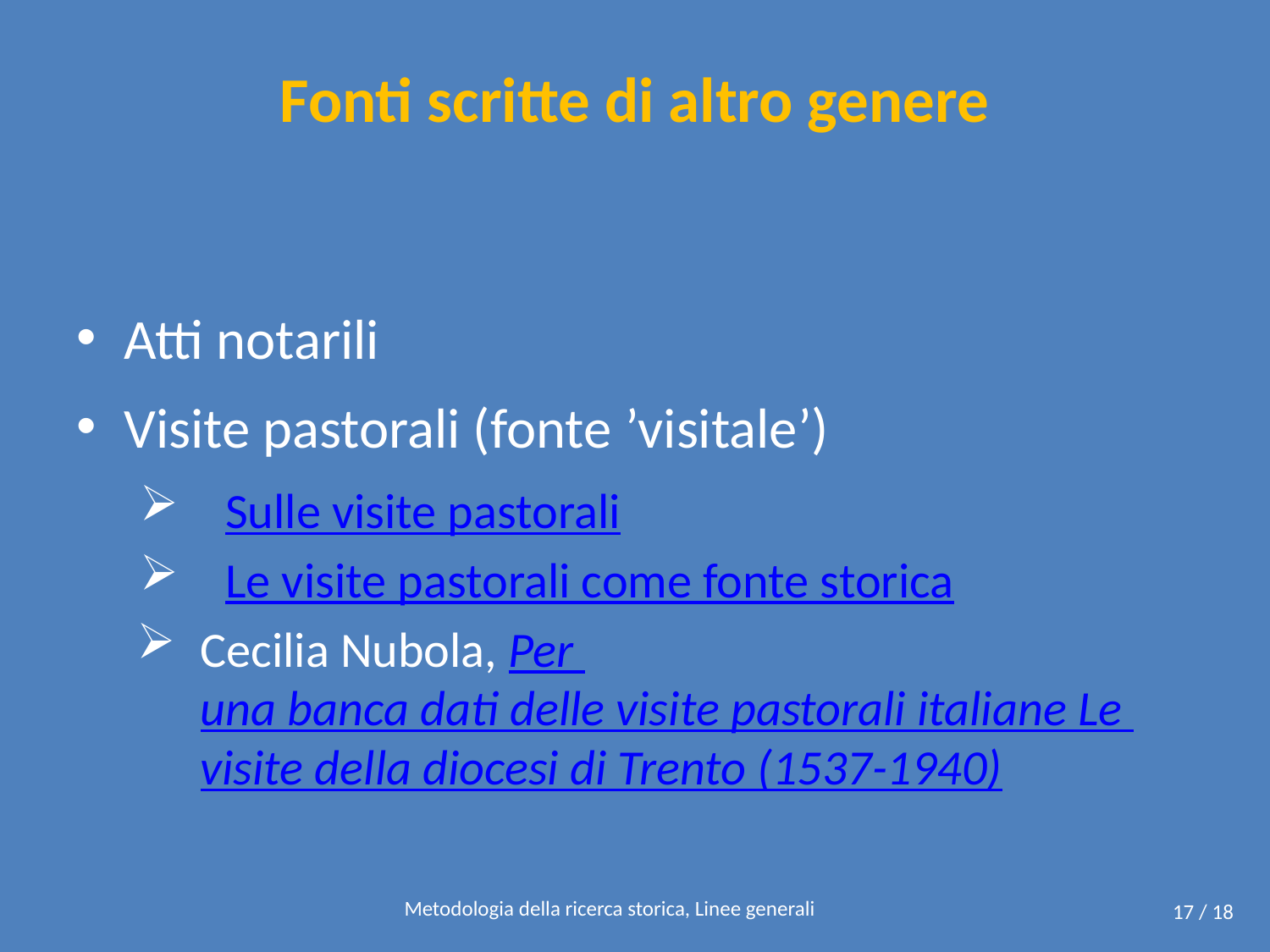

# Fonti scritte di altro genere
Atti notarili
Visite pastorali (fonte ’visitale’)
Sulle visite pastorali
Le visite pastorali come fonte storica
Cecilia Nubola, Per una banca dati delle visite pastorali italiane Le visite della diocesi di Trento (1537-1940)

Metodologia della ricerca storica, Linee generali
17 / 18